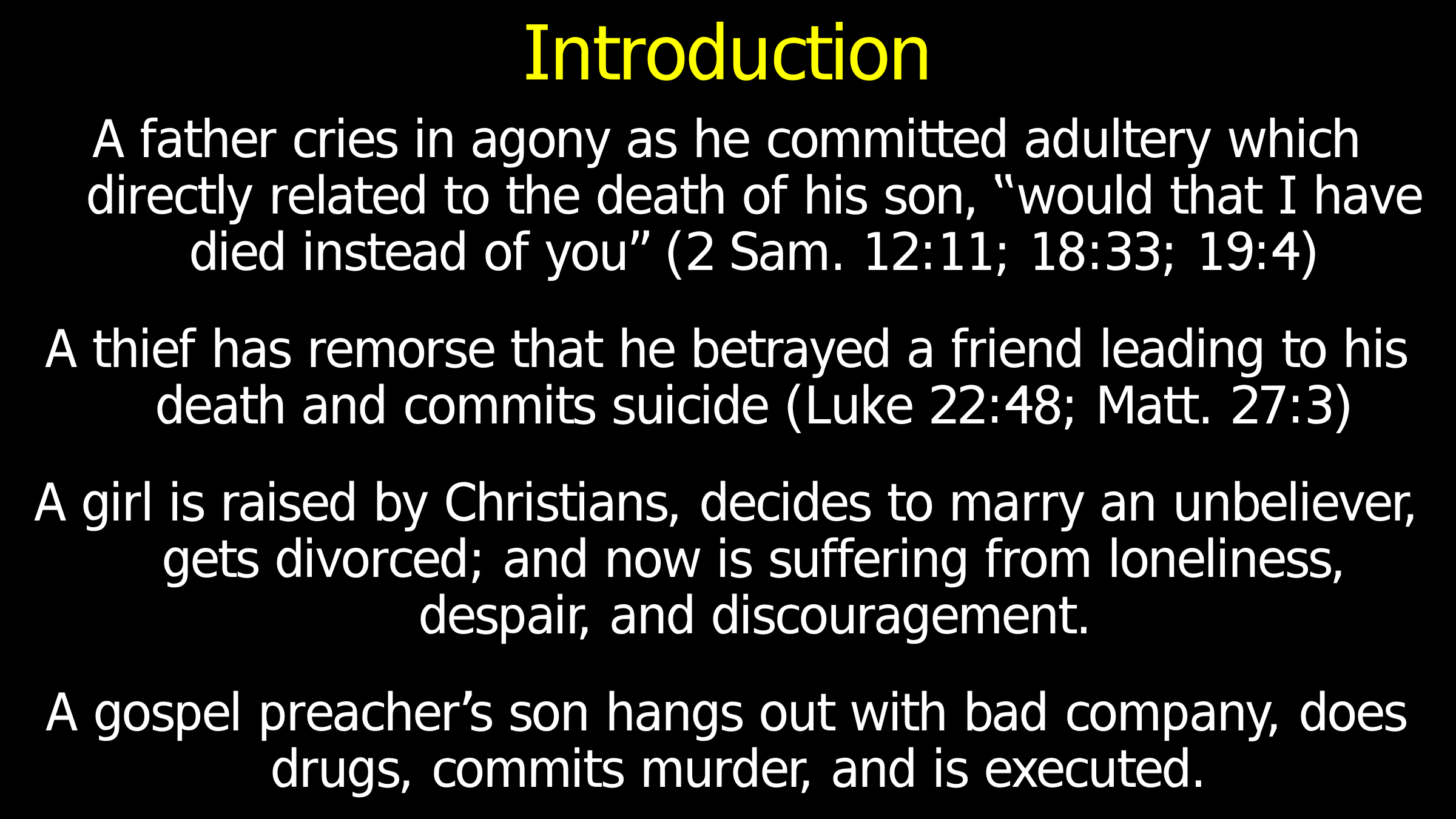

# Introduction
A father cries in agony as he committed adultery which directly related to the death of his son, “would that I have died instead of you” (2 Sam. 12:11; 18:33; 19:4)

A thief has remorse that he betrayed a friend leading to his death and commits suicide (Luke 22:48; Matt. 27:3)

A girl is raised by Christians, decides to marry an unbeliever, gets divorced; and now is suffering from loneliness, despair, and discouragement.

A gospel preacher’s son hangs out with bad company, does drugs, commits murder, and is executed.